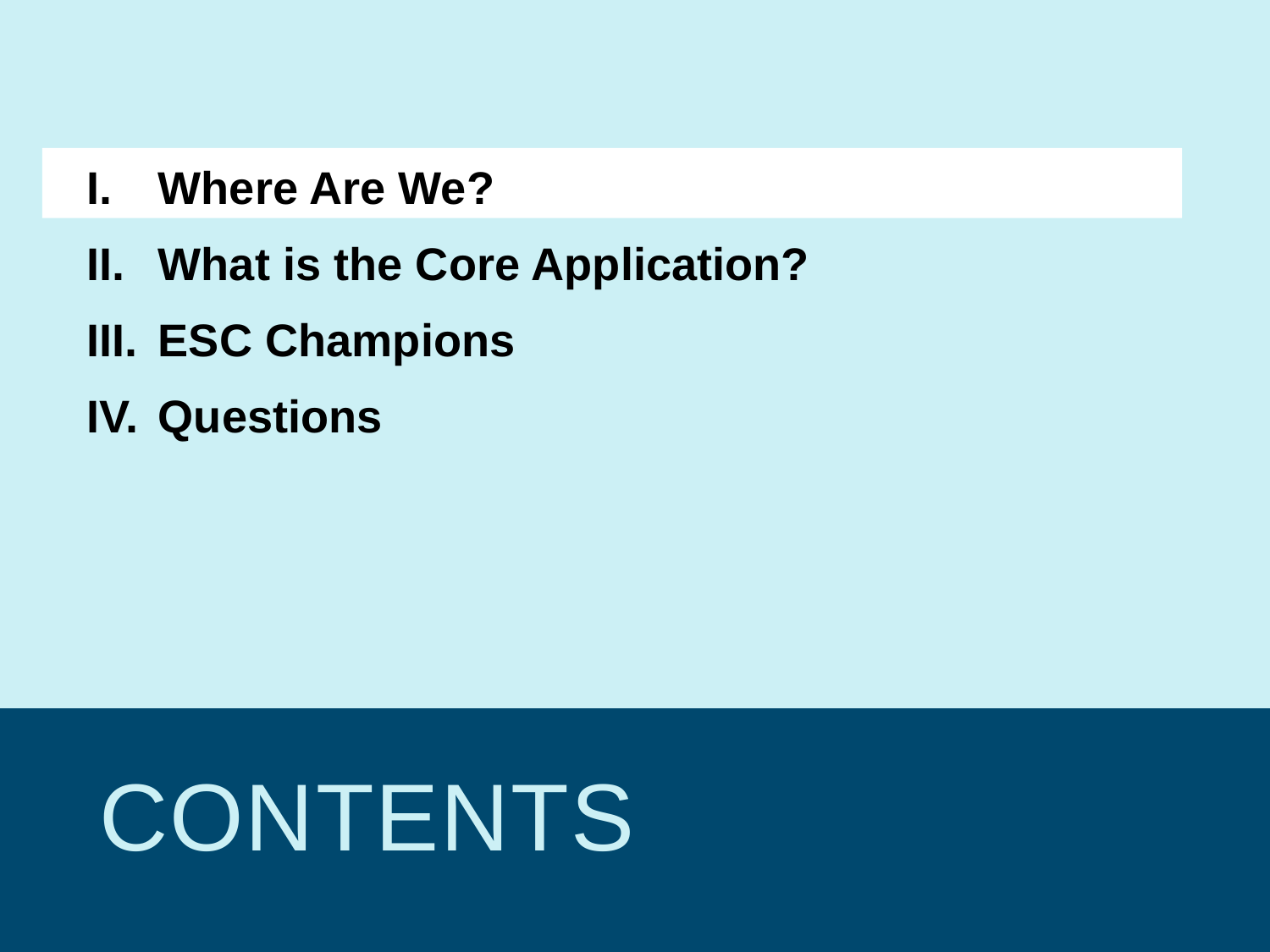

Where Are We?
What is the Core Application?
ESC Champions
Questions

# CONTENTS
2